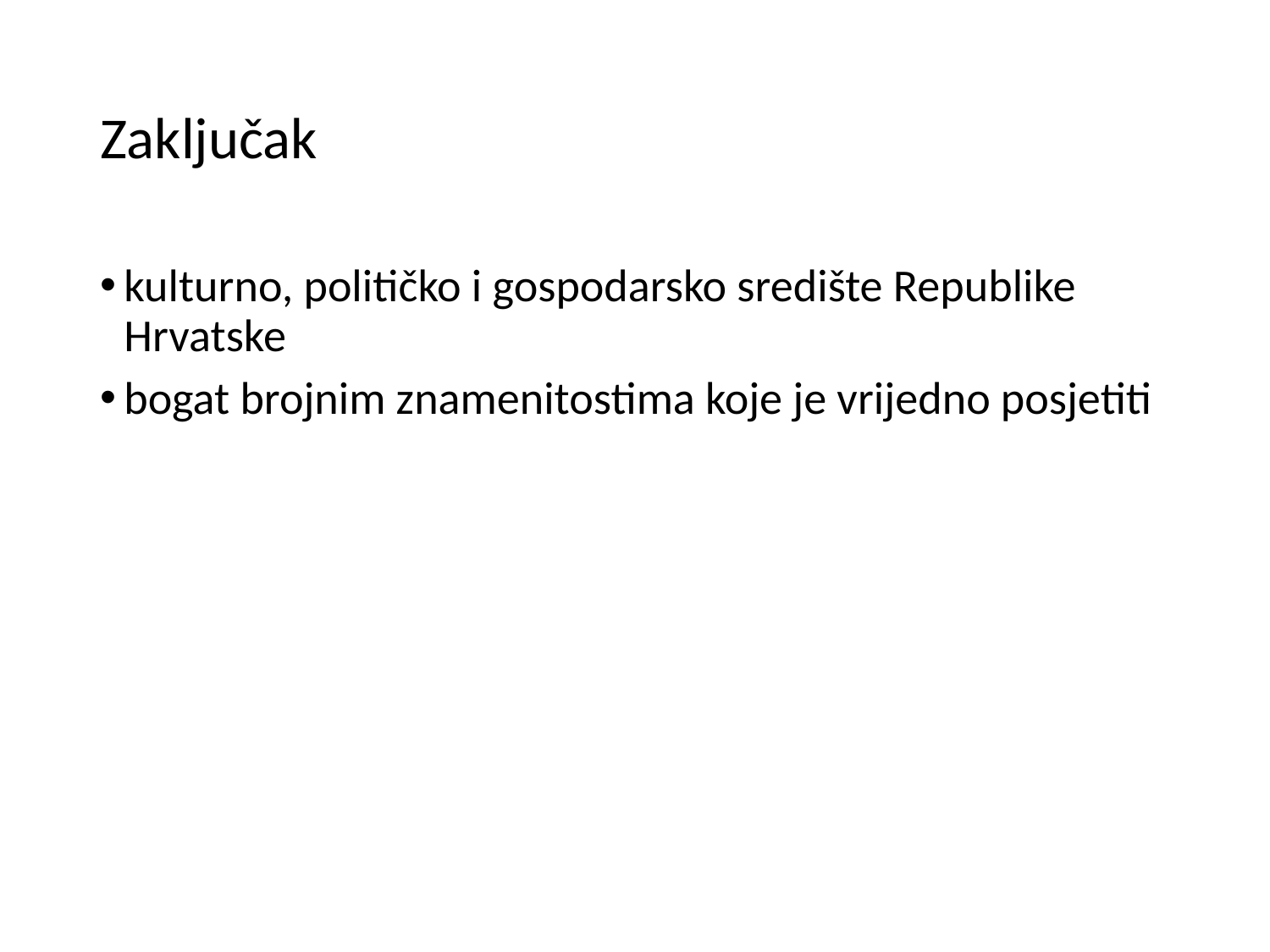

# Zaključak
kulturno, političko i gospodarsko središte Republike Hrvatske
bogat brojnim znamenitostima koje je vrijedno posjetiti